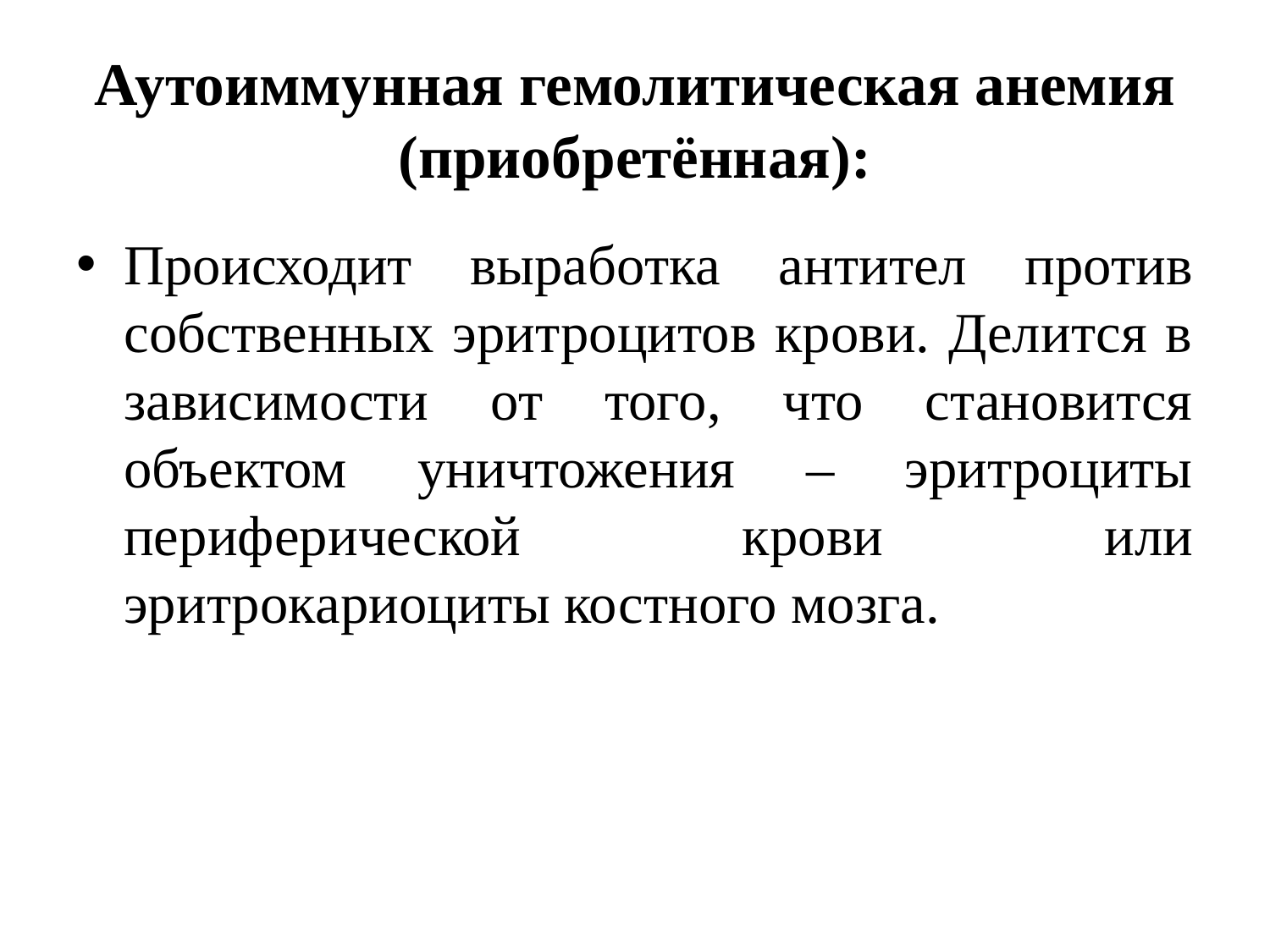

# Аутоиммунная гемолитическая анемия (приобретённая):
Происходит выработка антител против собственных эритроцитов крови. Делится в зависимости от того, что становится объектом уничтожения – эритроциты периферической крови или эритрокариоциты костного мозга.